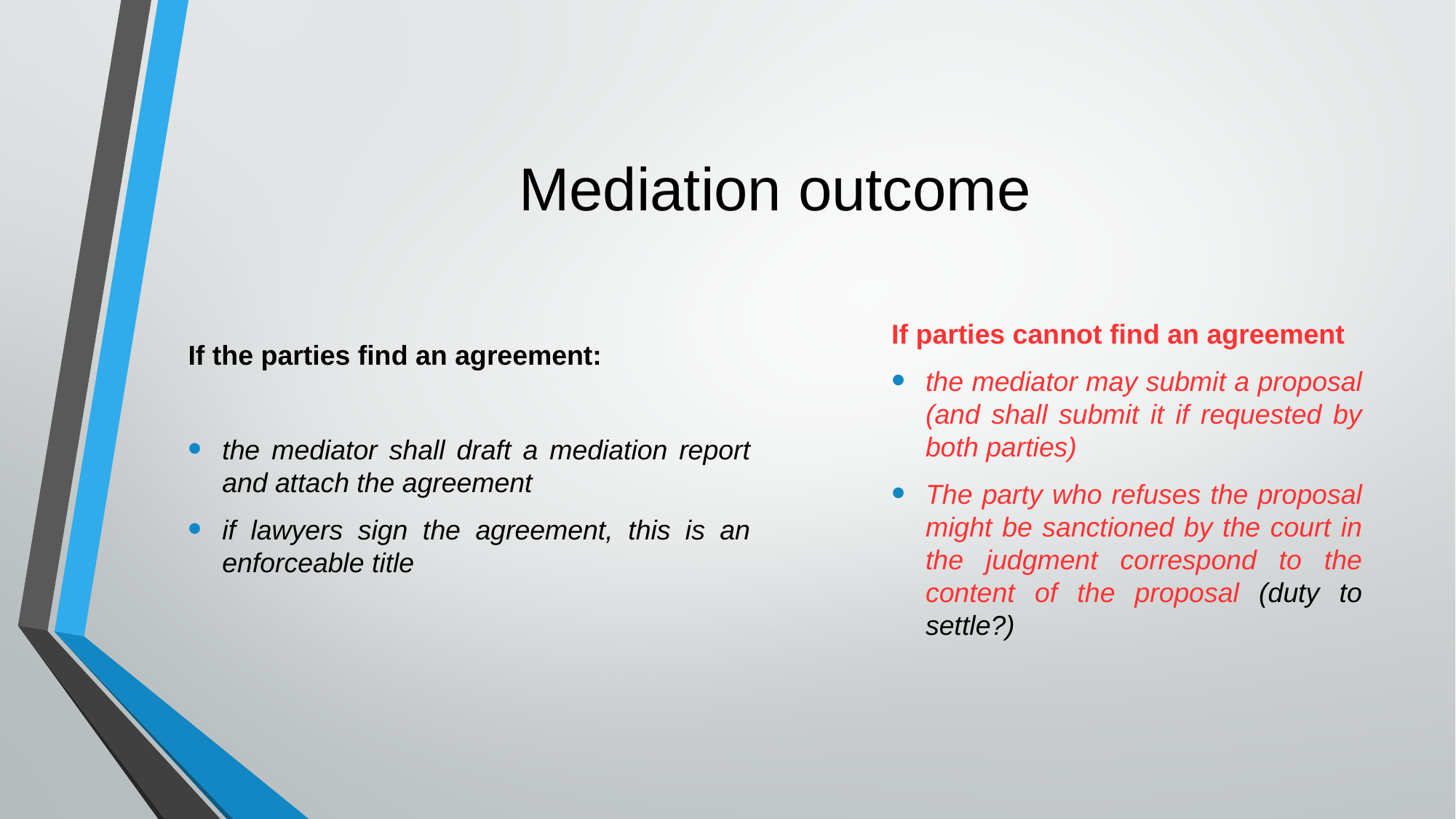

# Mediation outcome
If parties cannot find an agreement
the mediator may submit a proposal (and shall submit it if requested by both parties)
The party who refuses the proposal might be sanctioned by the court in the judgment correspond to the content of the proposal (duty to settle?)
If the parties find an agreement:

the mediator shall draft a mediation report and attach the agreement
if lawyers sign the agreement, this is an enforceable title